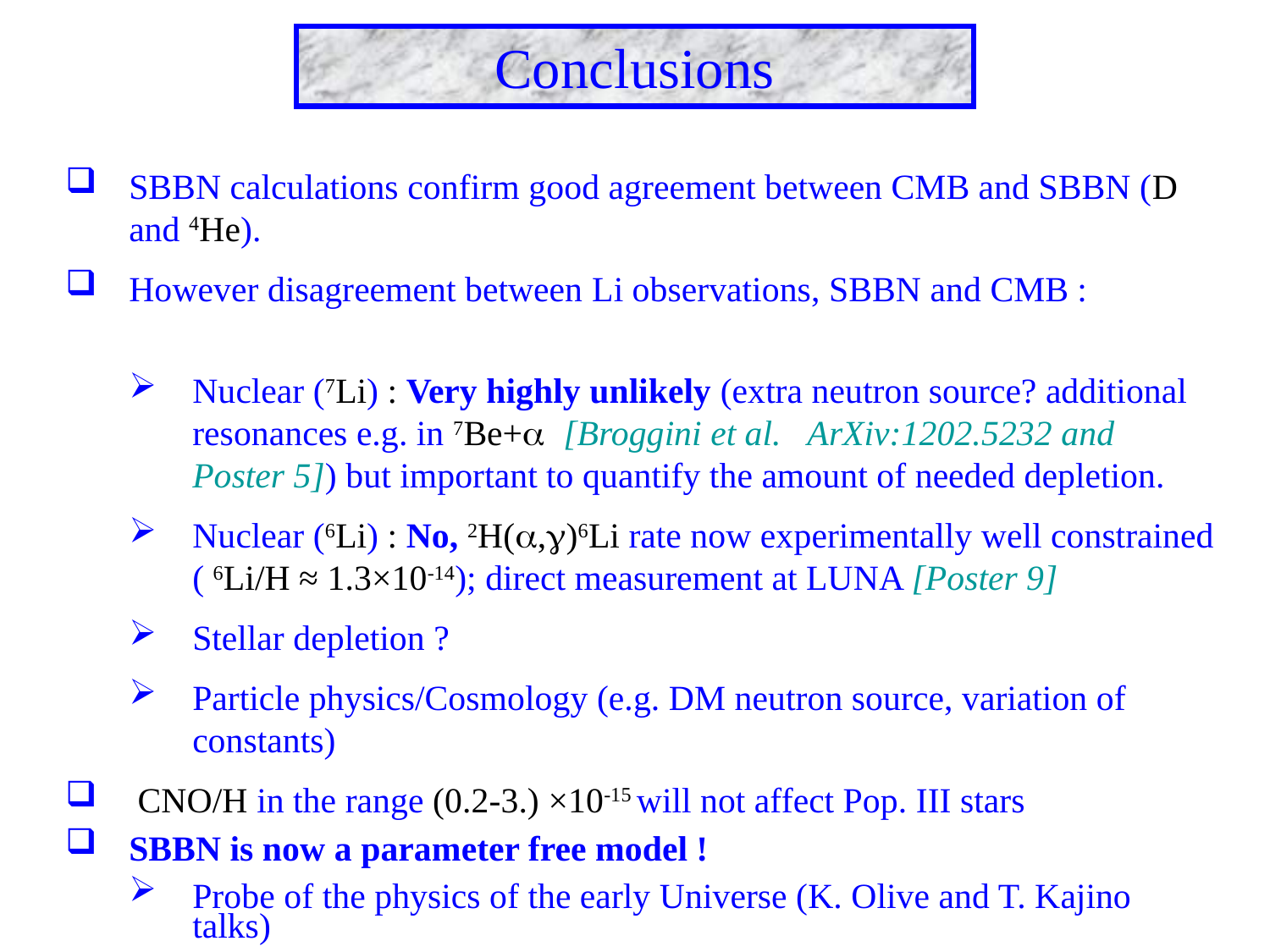

Conclusions
SBBN calculations confirm good agreement between CMB and SBBN (D and 4He).
However disagreement between Li observations, SBBN and CMB :
Nuclear (7Li) : Very highly unlikely (extra neutron source? additional resonances e.g. in 7Be+α  [Broggini et al.   ArXiv:1202.5232 and Poster 5]) but important to quantify the amount of needed depletion.
Nuclear (6Li) : No, 2H(α,γ)6Li rate now experimentally well constrained ( 6Li/H ≈ 1.3×10-14); direct measurement at LUNA [Poster 9]
Stellar depletion ?
Particle physics/Cosmology (e.g. DM neutron source, variation of constants)
 CNO/H in the range (0.2-3.) ×10-15 will not affect Pop. III stars
SBBN is now a parameter free model !
Probe of the physics of the early Universe (K. Olive and T. Kajino talks)